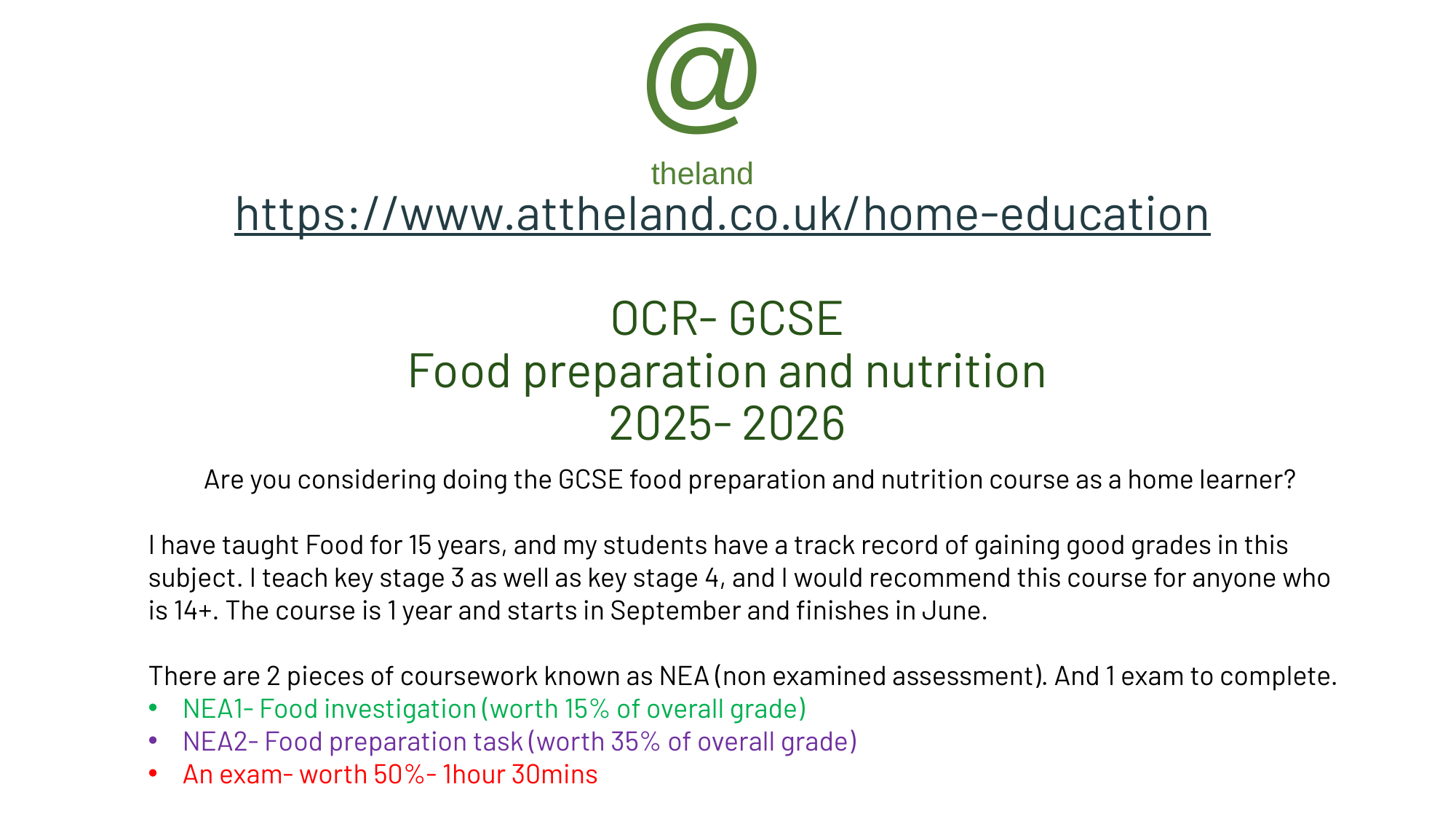

@
theland

# https://www.attheland.co.uk/home-education OCR- GCSE Food preparation and nutrition 2025- 2026
Are you considering doing the GCSE food preparation and nutrition course as a home learner?

I have taught Food for 15 years, and my students have a track record of gaining good grades in this subject. I teach key stage 3 as well as key stage 4, and I would recommend this course for anyone who is 14+. The course is 1 year and starts in September and finishes in June.

There are 2 pieces of coursework known as NEA (non examined assessment). And 1 exam to complete.
NEA1- Food investigation (worth 15% of overall grade)
NEA2- Food preparation task (worth 35% of overall grade)
An exam- worth 50%- 1hour 30mins